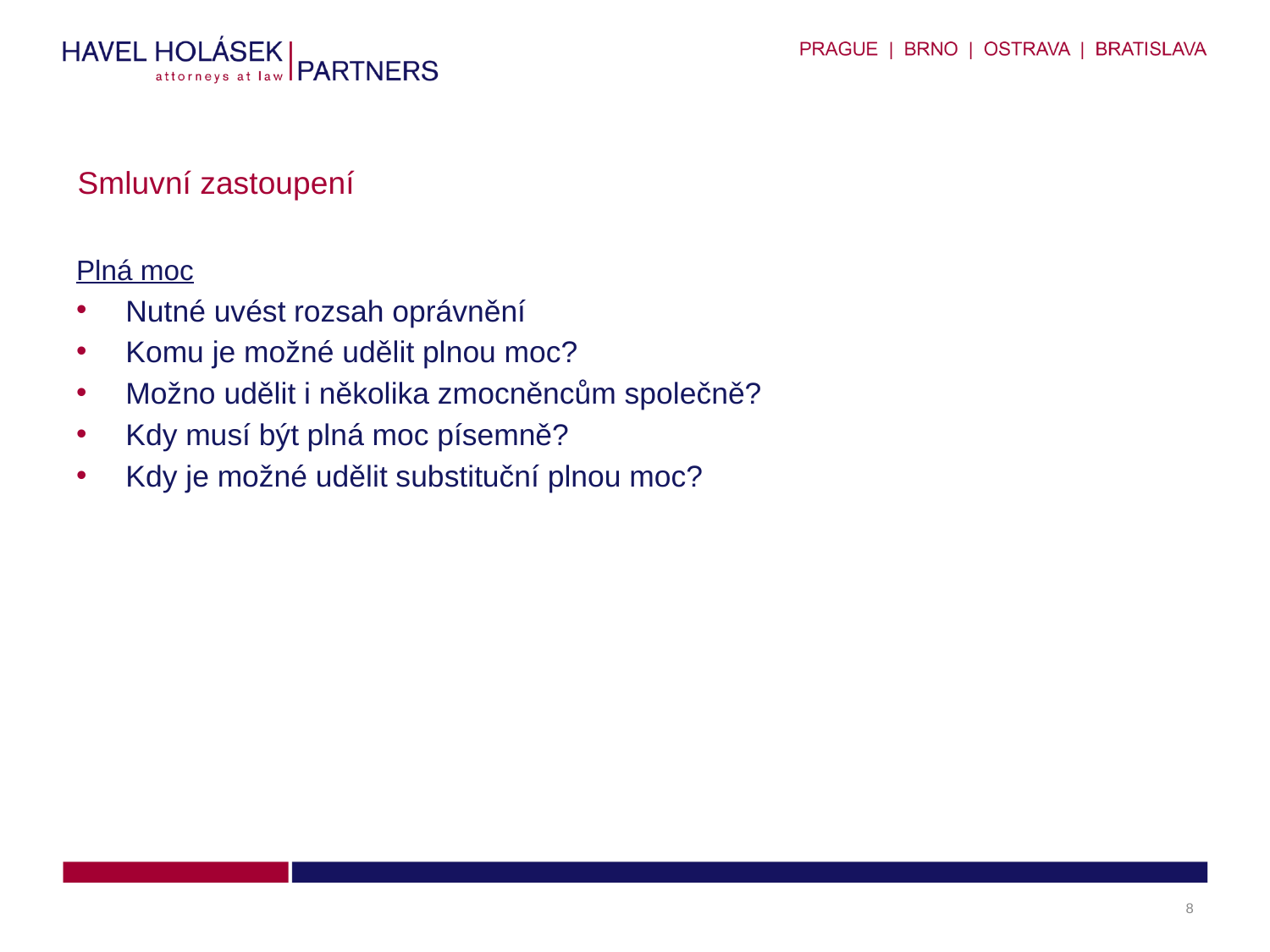

# Smluvní zastoupení
Plná moc
Nutné uvést rozsah oprávnění
Komu je možné udělit plnou moc?
Možno udělit i několika zmocněncům společně?
Kdy musí být plná moc písemně?
Kdy je možné udělit substituční plnou moc?
8